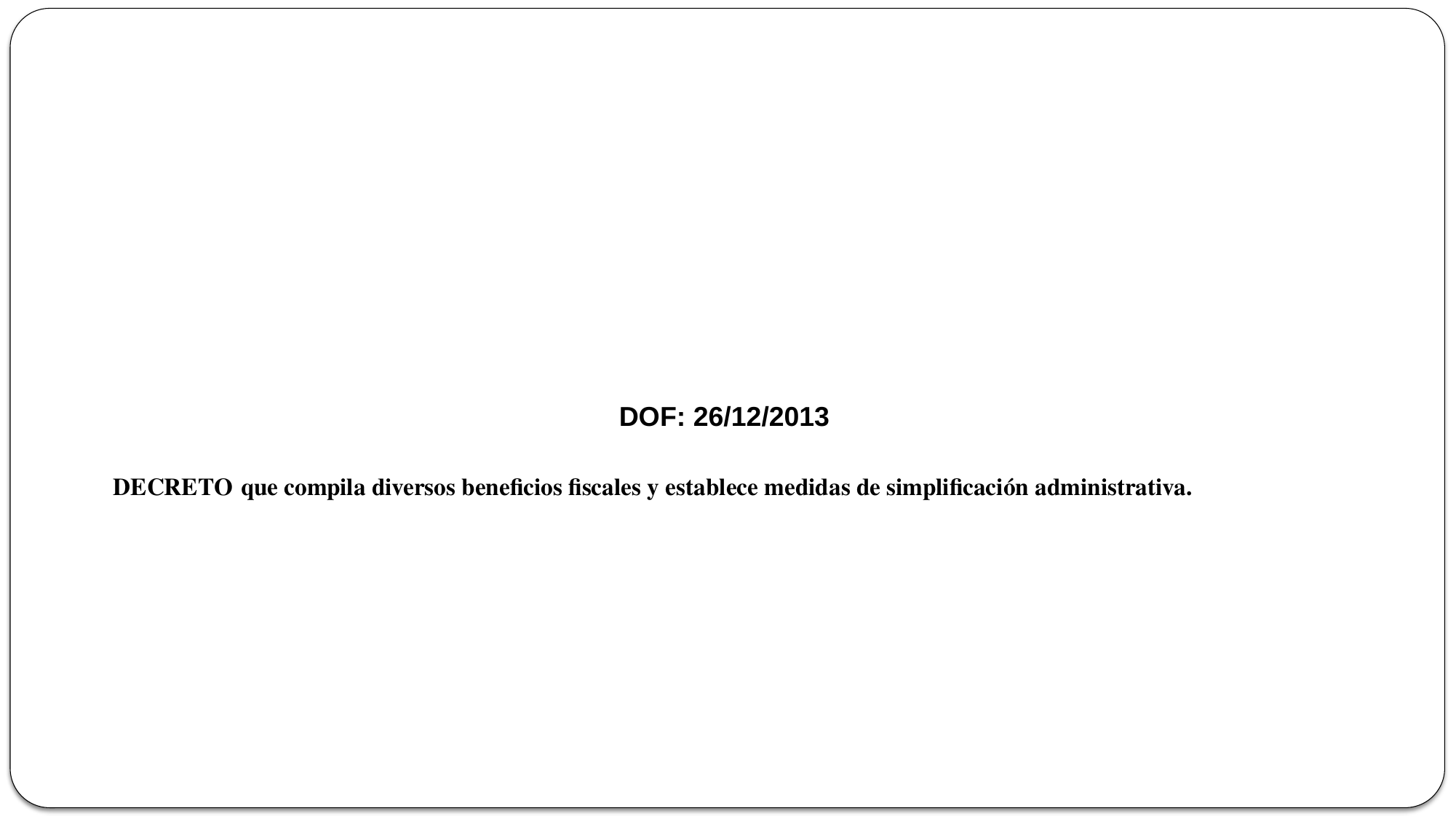

#
| DOF: 26/12/2013 |
| --- |
| DECRETO que compila diversos beneficios fiscales y establece medidas de simplificación administrativa. |